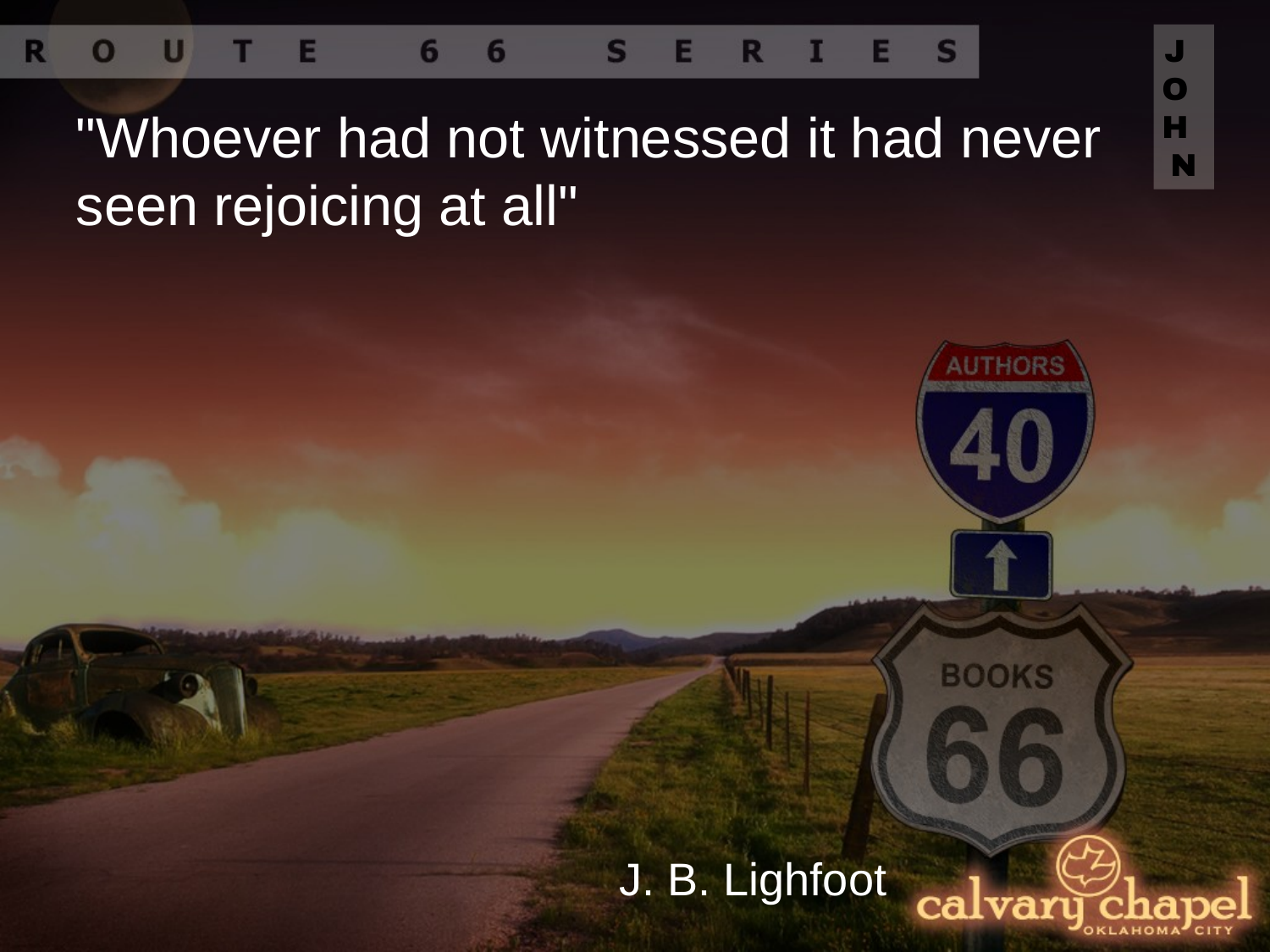

JOHN
"Whoever had not witnessed it had never seen rejoicing at all"
J. B. Lighfoot